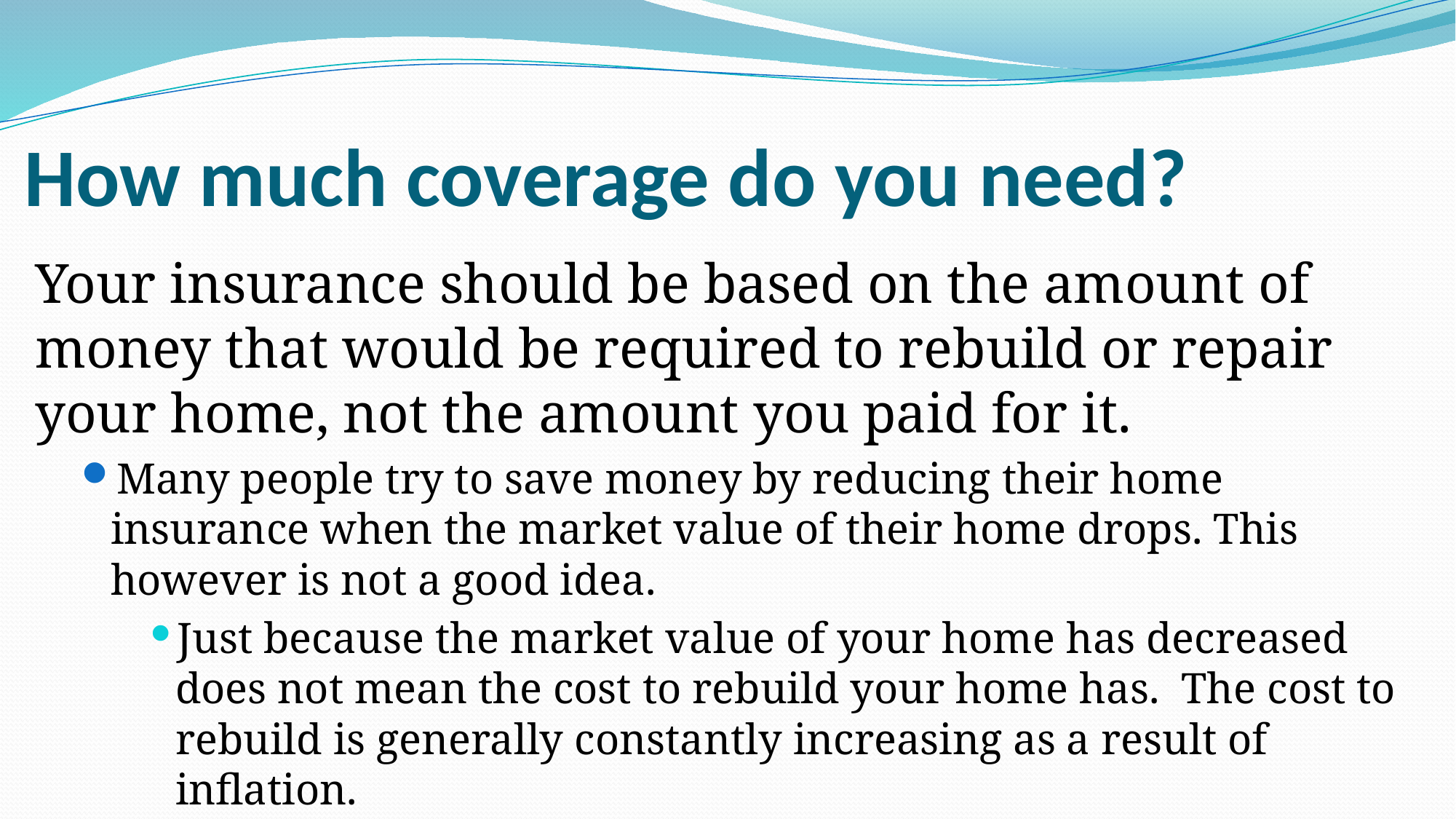

# How much coverage do you need?
Your insurance should be based on the amount of money that would be required to rebuild or repair your home, not the amount you paid for it.
Many people try to save money by reducing their home insurance when the market value of their home drops. This however is not a good idea.
Just because the market value of your home has decreased does not mean the cost to rebuild your home has.  The cost to rebuild is generally constantly increasing as a result of inflation.